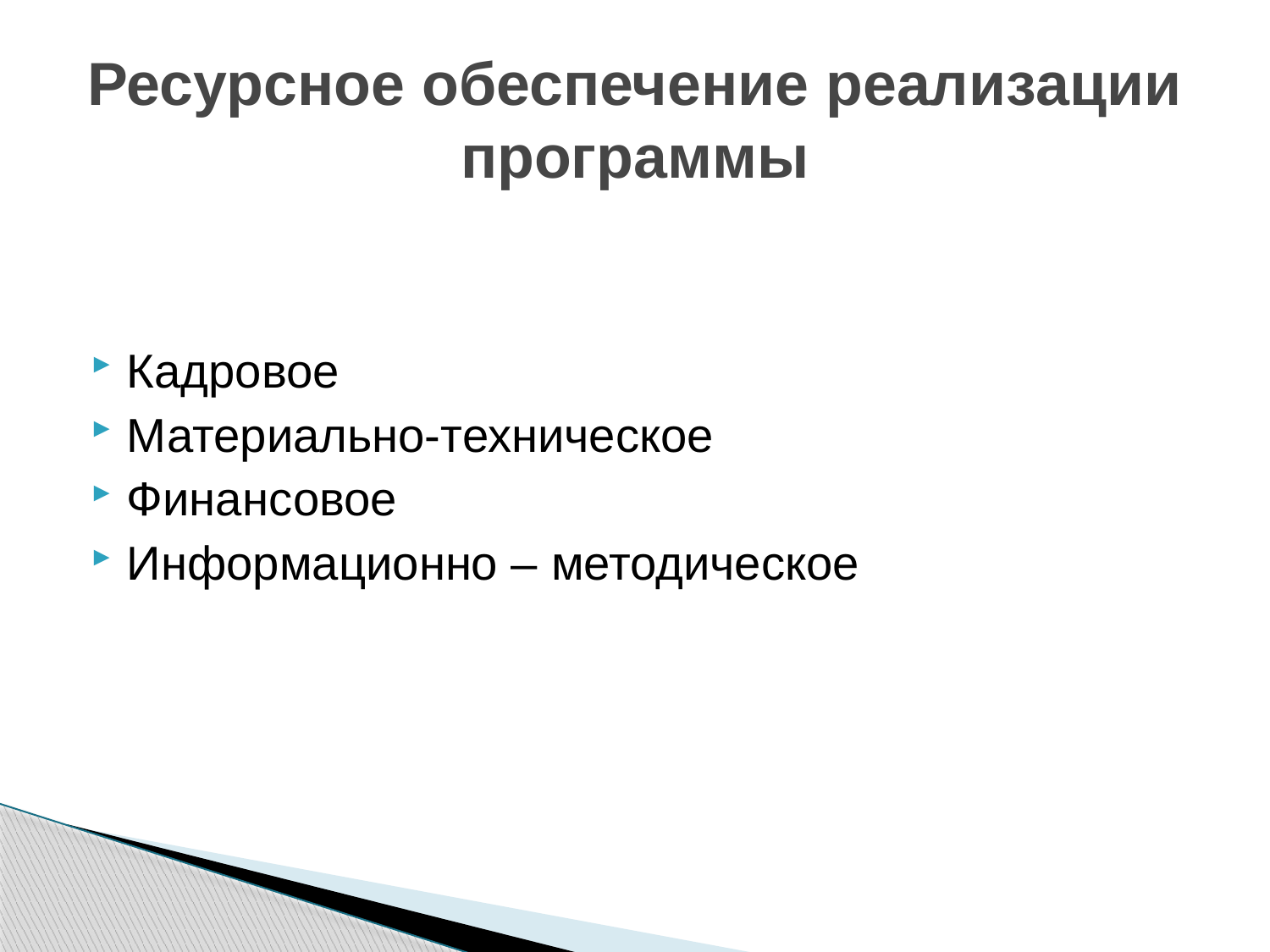

# Ресурсное обеспечение реализации программы

Кадровое
Материально-техническое
Финансовое
Информационно – методическое